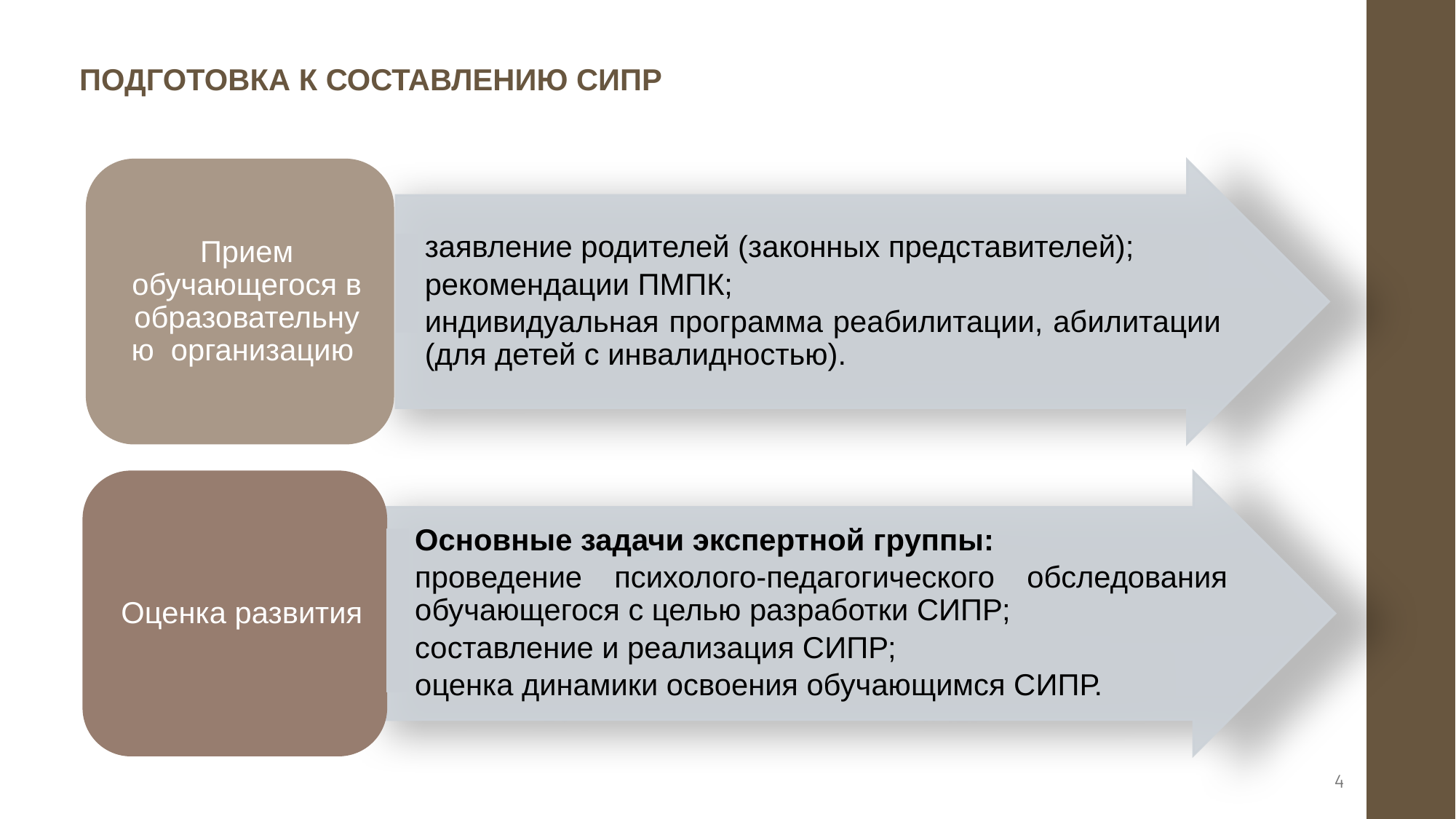

ПОДГОТОВКА К СОСТАВЛЕНИЮ СИПР
заявление родителей (законных представителей);
рекомендации ПМПК;
индивидуальная программа реабилитации, абилитации (для детей с инвалидностью).
Прием обучающегося в образовательную  организацию
Основные задачи экспертной группы:
проведение психолого-педагогического обследования обучающегося с целью разработки СИПР;
составление и реализация СИПР;
оценка динамики освоения обучающимся СИПР.
Оценка развития

4